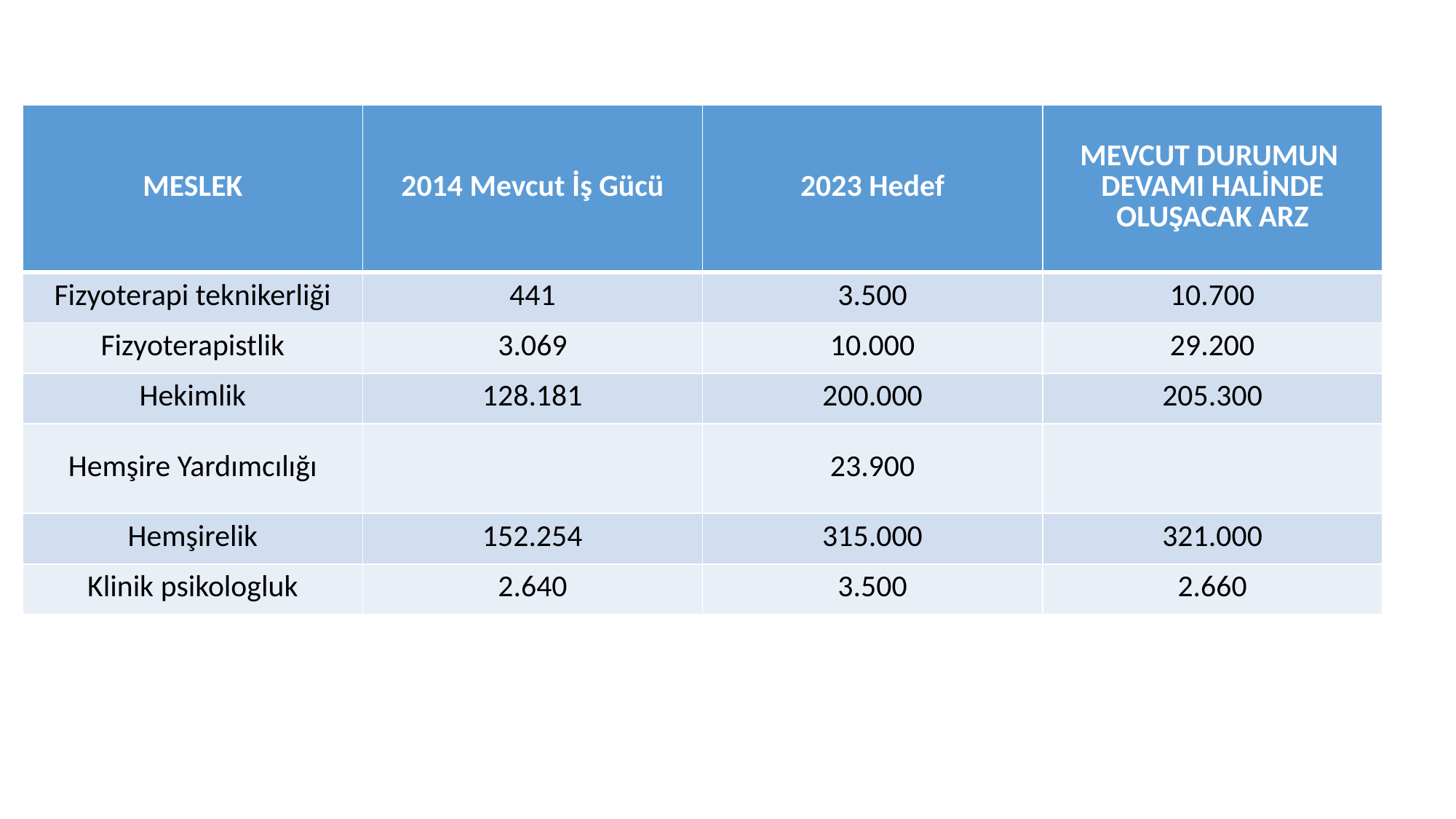

| MESLEK | 2014 Mevcut İş Gücü | 2023 Hedef | MEVCUT DURUMUN DEVAMI HALİNDE OLUŞACAK ARZ |
| --- | --- | --- | --- |
| Fizyoterapi teknikerliği | 441 | 3.500 | 10.700 |
| Fizyoterapistlik | 3.069 | 10.000 | 29.200 |
| Hekimlik | 128.181 | 200.000 | 205.300 |
| Hemşire Yardımcılığı |  | 23.900 |  |
| Hemşirelik | 152.254 | 315.000 | 321.000 |
| Klinik psikologluk | 2.640 | 3.500 | 2.660 |